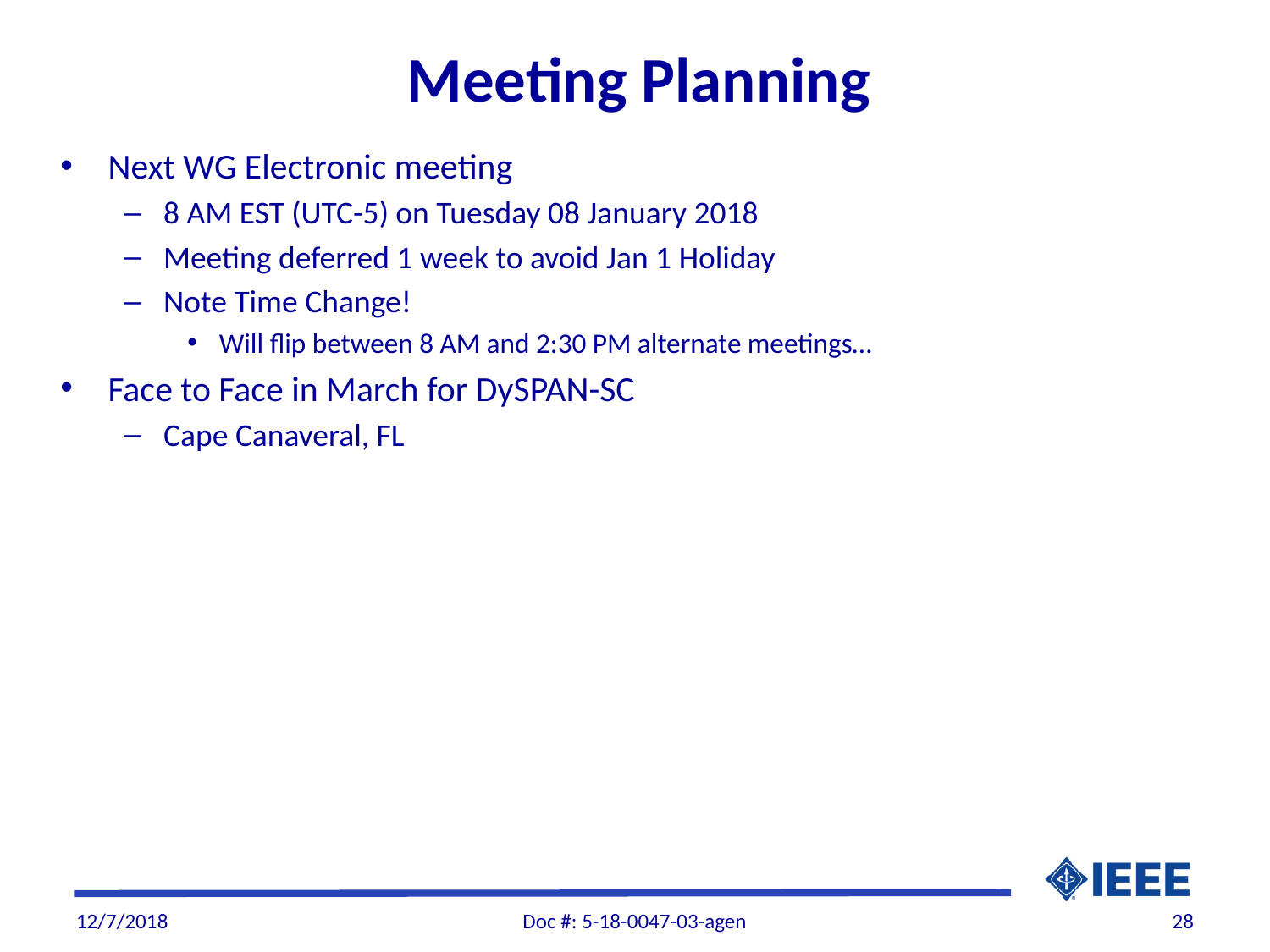

# Meeting Planning
Next WG Electronic meeting
8 AM EST (UTC-5) on Tuesday 08 January 2018
Meeting deferred 1 week to avoid Jan 1 Holiday
Note Time Change!
Will flip between 8 AM and 2:30 PM alternate meetings…
Face to Face in March for DySPAN-SC
Cape Canaveral, FL

12/7/2018
Doc #: 5-18-0047-03-agen
28